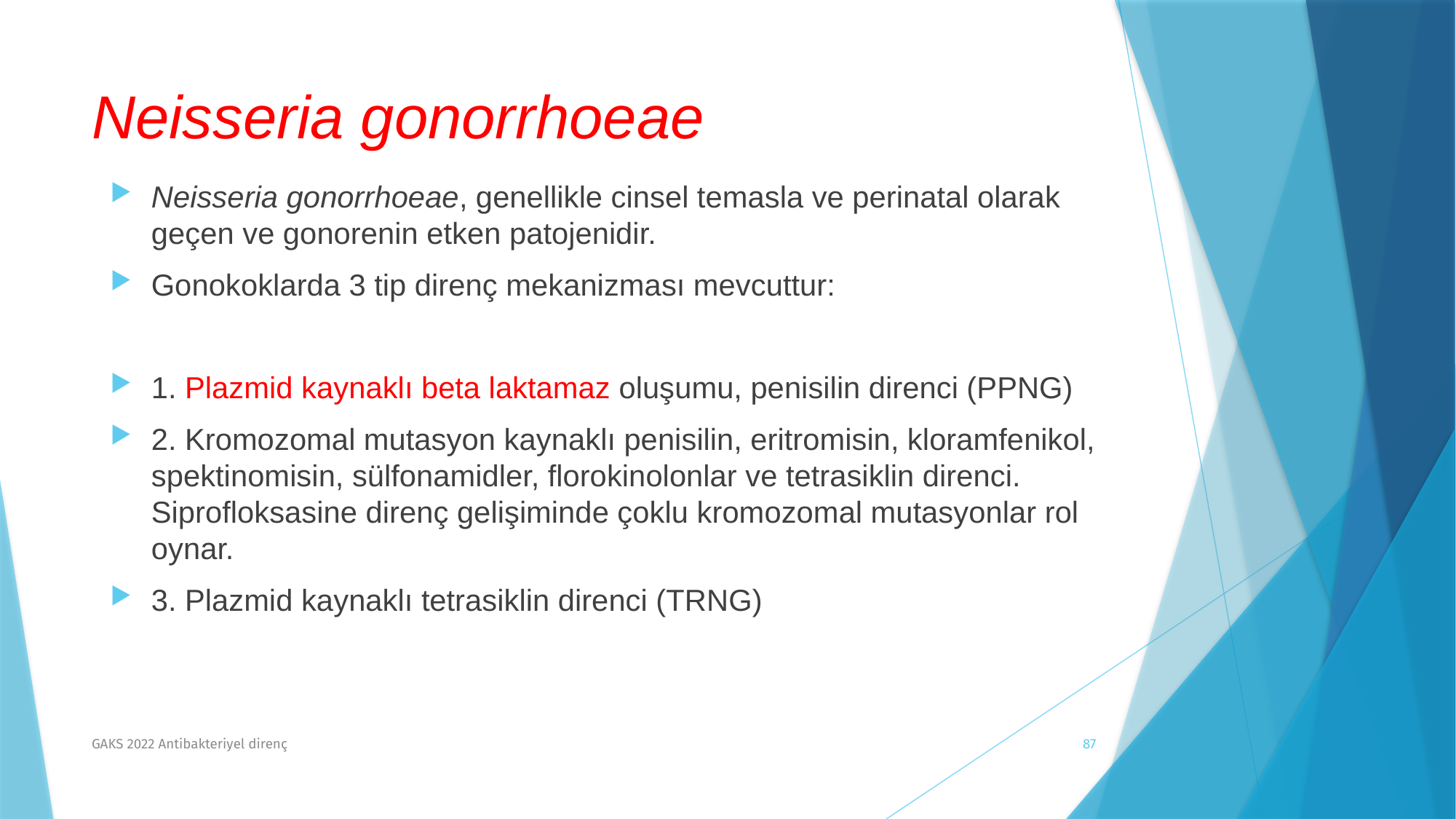

# Neisseria gonorrhoeae
Neisseria gonorrhoeae, genellikle cinsel temasla ve perinatal olarak geçen ve gonorenin etken patojenidir.
Gonokoklarda 3 tip direnç mekanizması mevcuttur:

1. Plazmid kaynaklı beta laktamaz oluşumu, penisilin direnci (PPNG)
2. Kromozomal mutasyon kaynaklı penisilin, eritromisin, kloramfenikol, spektinomisin, sülfonamidler, florokinolonlar ve tetrasiklin direnci. Siprofloksasine direnç gelişiminde çoklu kromozomal mutasyonlar rol oynar.
3. Plazmid kaynaklı tetrasiklin direnci (TRNG)
GAKS 2022 Antibakteriyel direnç
87